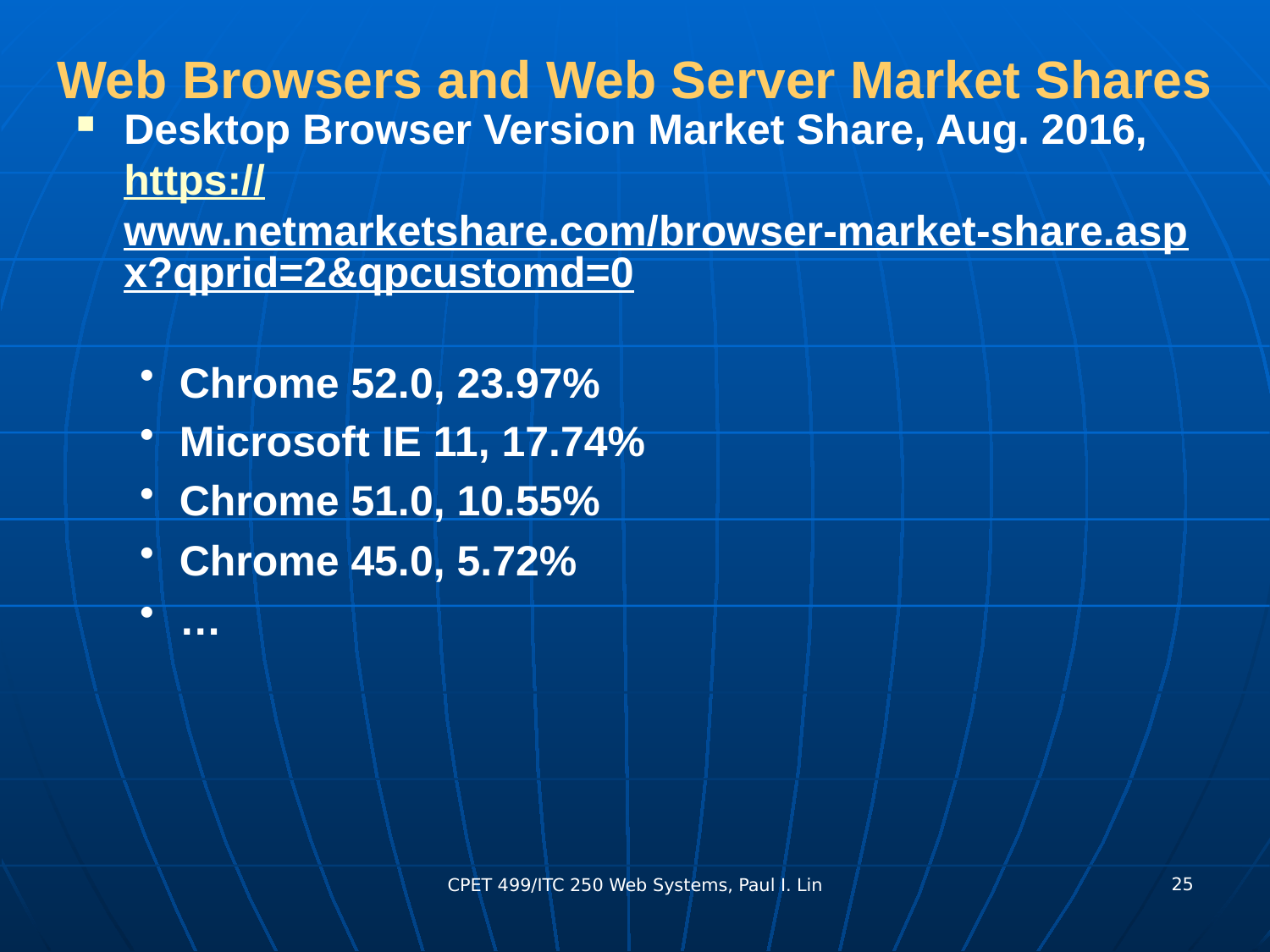

# Web Browsers and Web Server Market Shares
Desktop Browser Version Market Share, Aug. 2016, https://www.netmarketshare.com/browser-market-share.aspx?qprid=2&qpcustomd=0
Chrome 52.0, 23.97%
Microsoft IE 11, 17.74%
Chrome 51.0, 10.55%
Chrome 45.0, 5.72%
…

25
CPET 499/ITC 250 Web Systems, Paul I. Lin